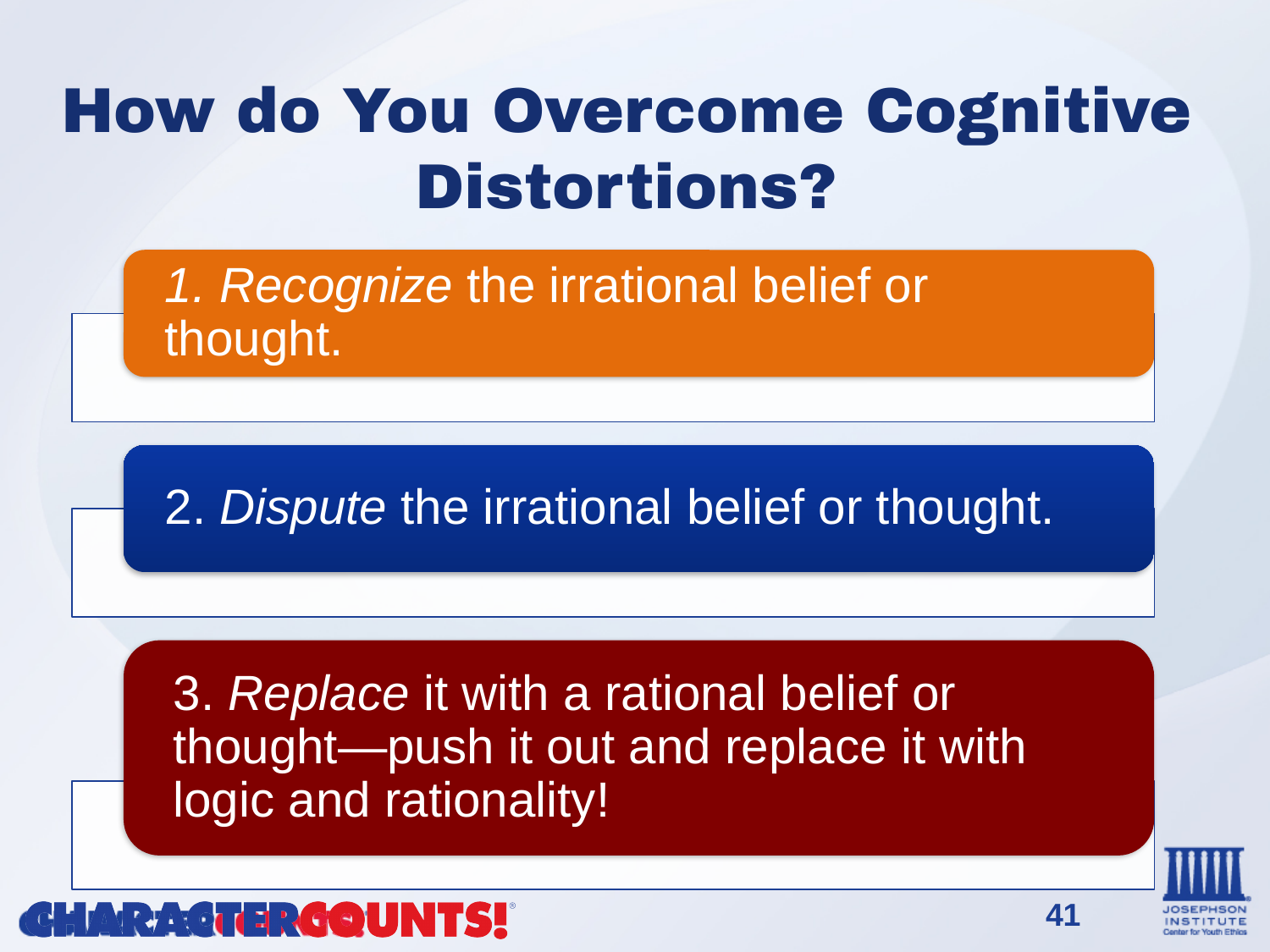

How do You Overcome Cognitive Distortions?
1. Recognize the irrational belief or thought.
2. Dispute the irrational belief or thought.
3. Replace it with a rational belief or thought—push it out and replace it with logic and rationality!